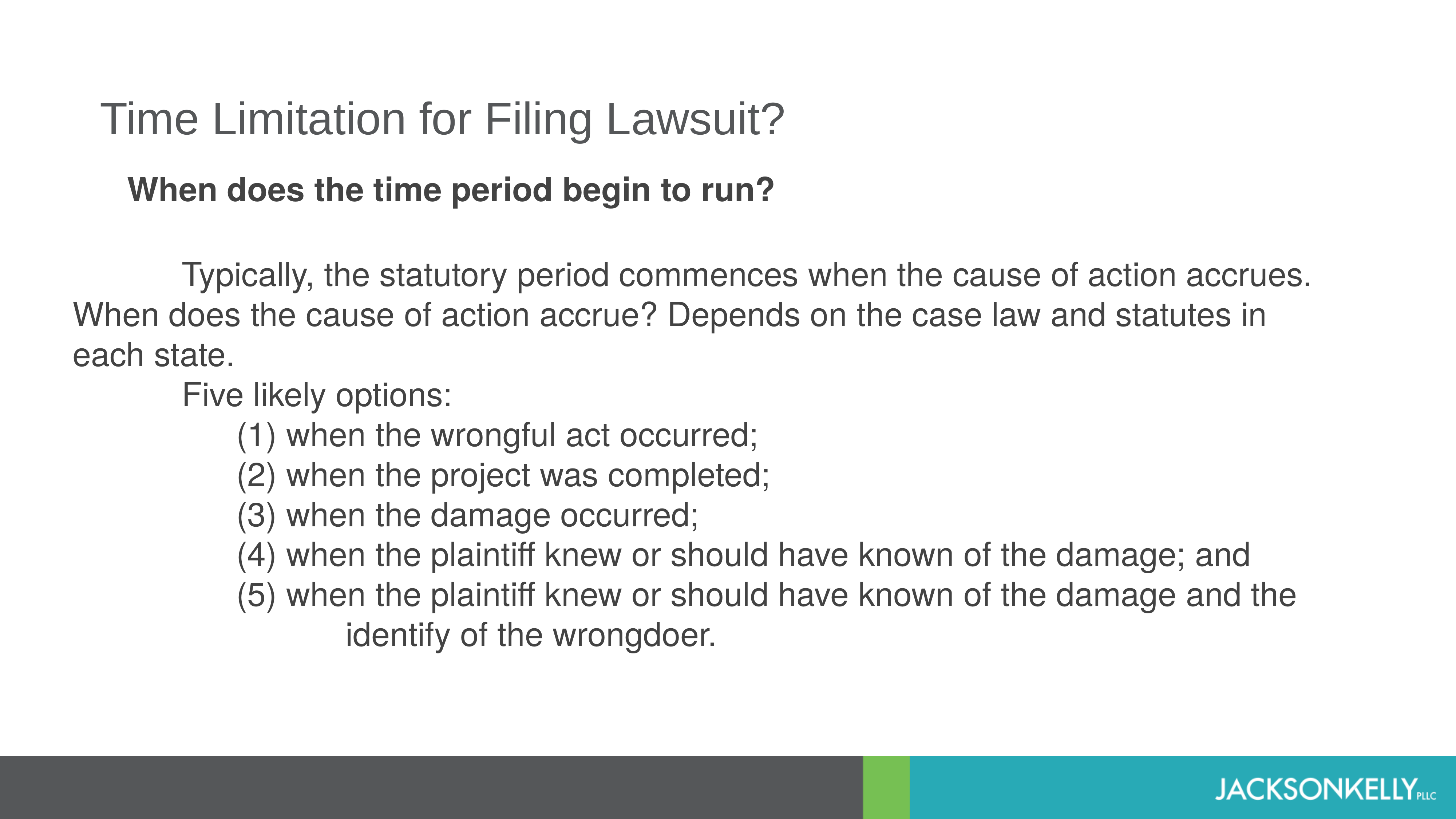

Time Limitation for Filing Lawsuit?
	When does the time period begin to run?
		Typically, the statutory period commences when the cause of action accrues. When does the cause of action accrue? Depends on the case law and statutes in each state.
		Five likely options:
			(1) when the wrongful act occurred;
			(2) when the project was completed;
			(3) when the damage occurred;
			(4) when the plaintiff knew or should have known of the damage; and
			(5) when the plaintiff knew or should have known of the damage and the 					identify of the wrongdoer.